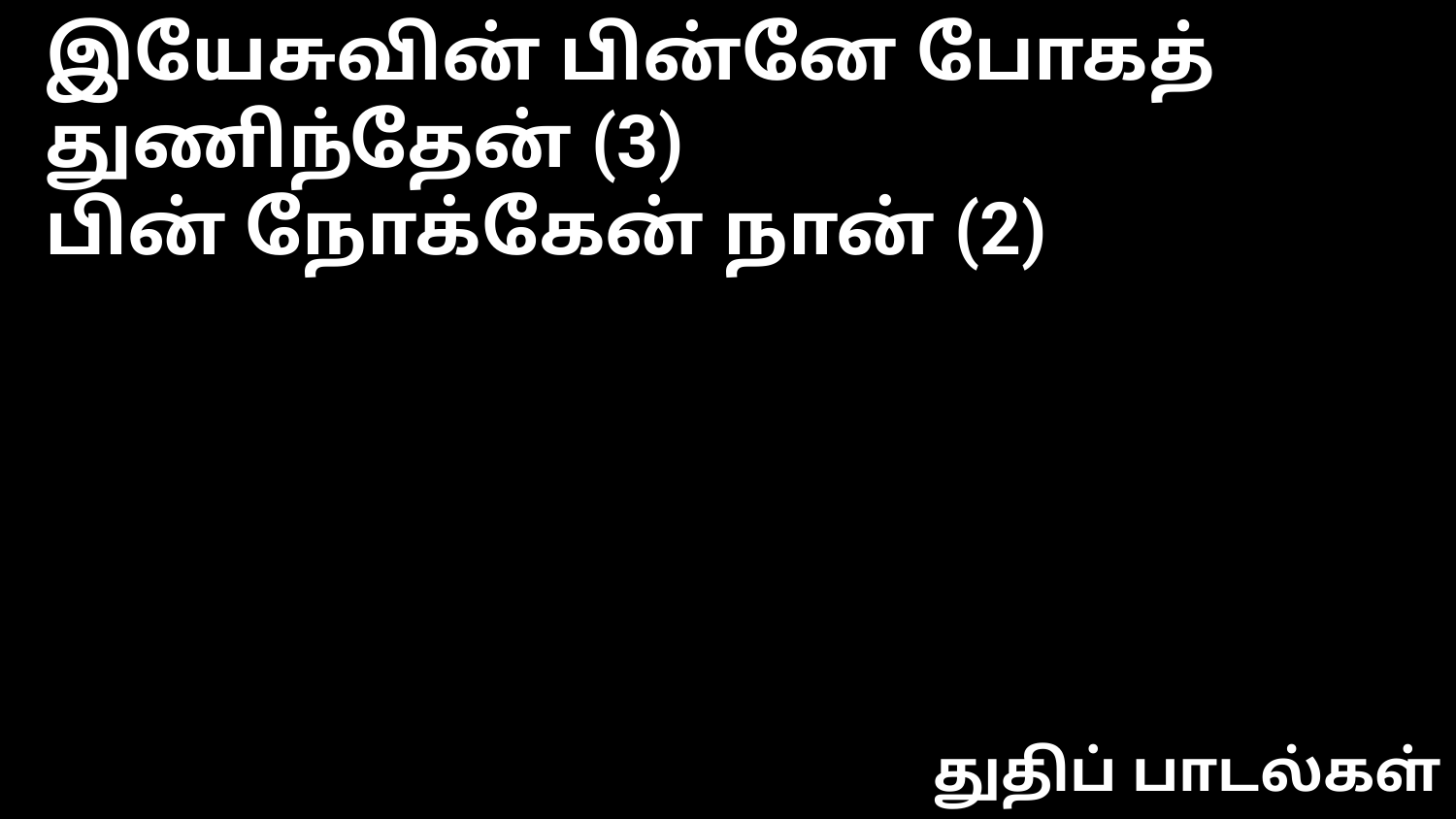

இயேசுவின் பின்னே போகத் துணிந்தேன் (3)
பின் நோக்கேன் நான் (2)

துதிப் பாடல்கள்